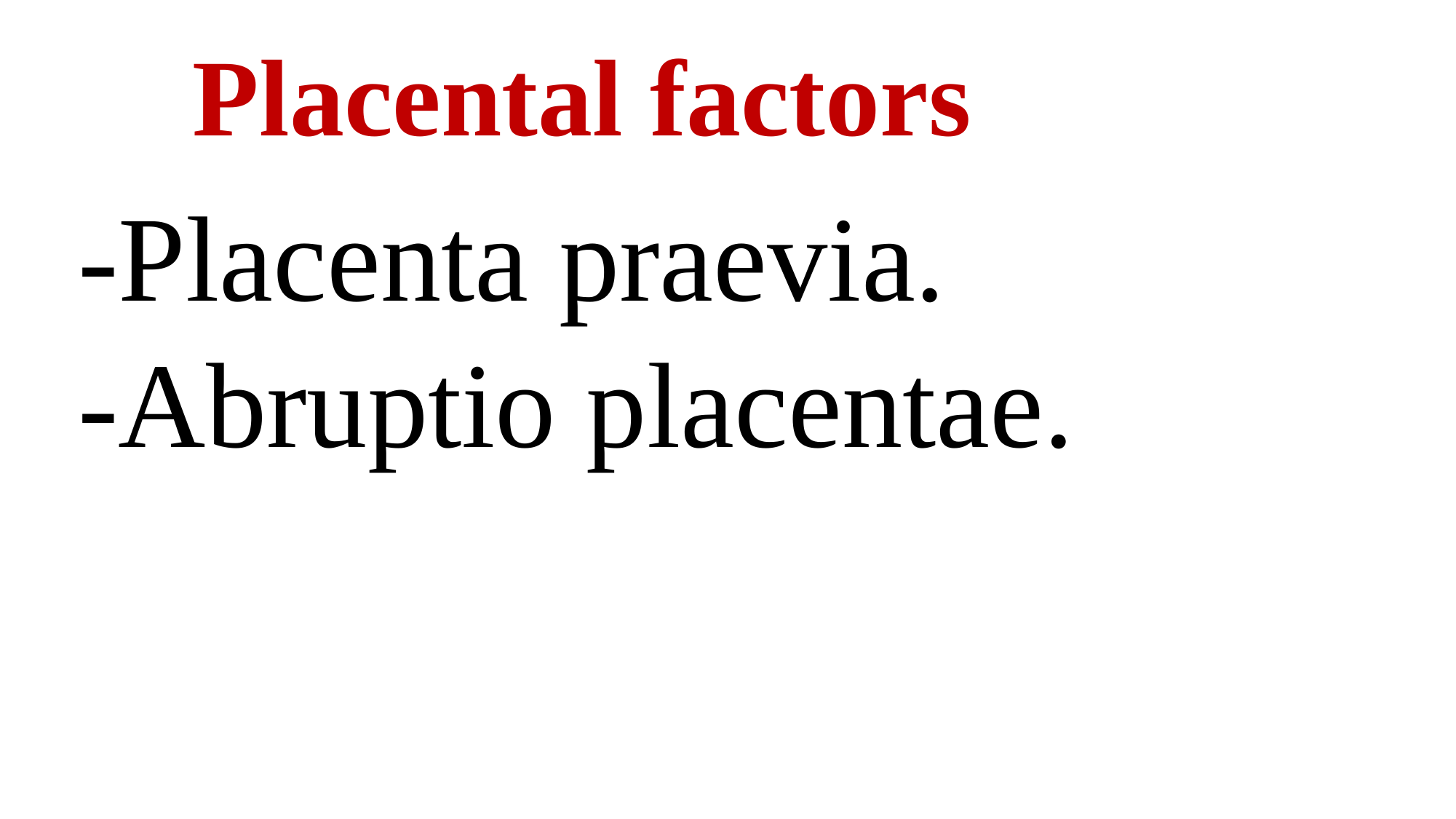

# Placental factors
-Placenta praevia.
-Abruptio placentae.